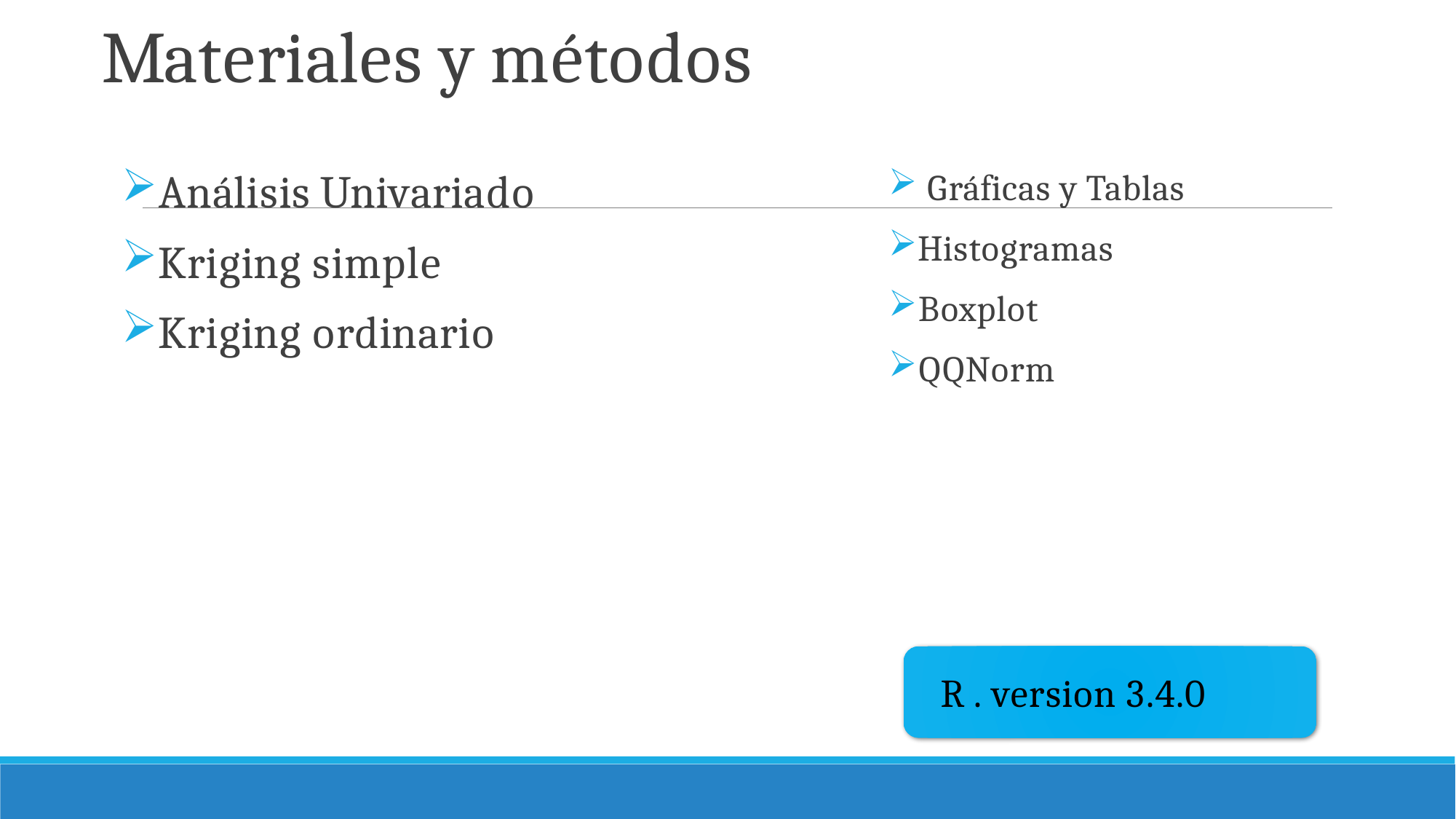

# Materiales y métodos
Análisis Univariado
Kriging simple
Kriging ordinario

 Gráficas y Tablas
Histogramas
Boxplot
QQNorm

R . version 3.4.0